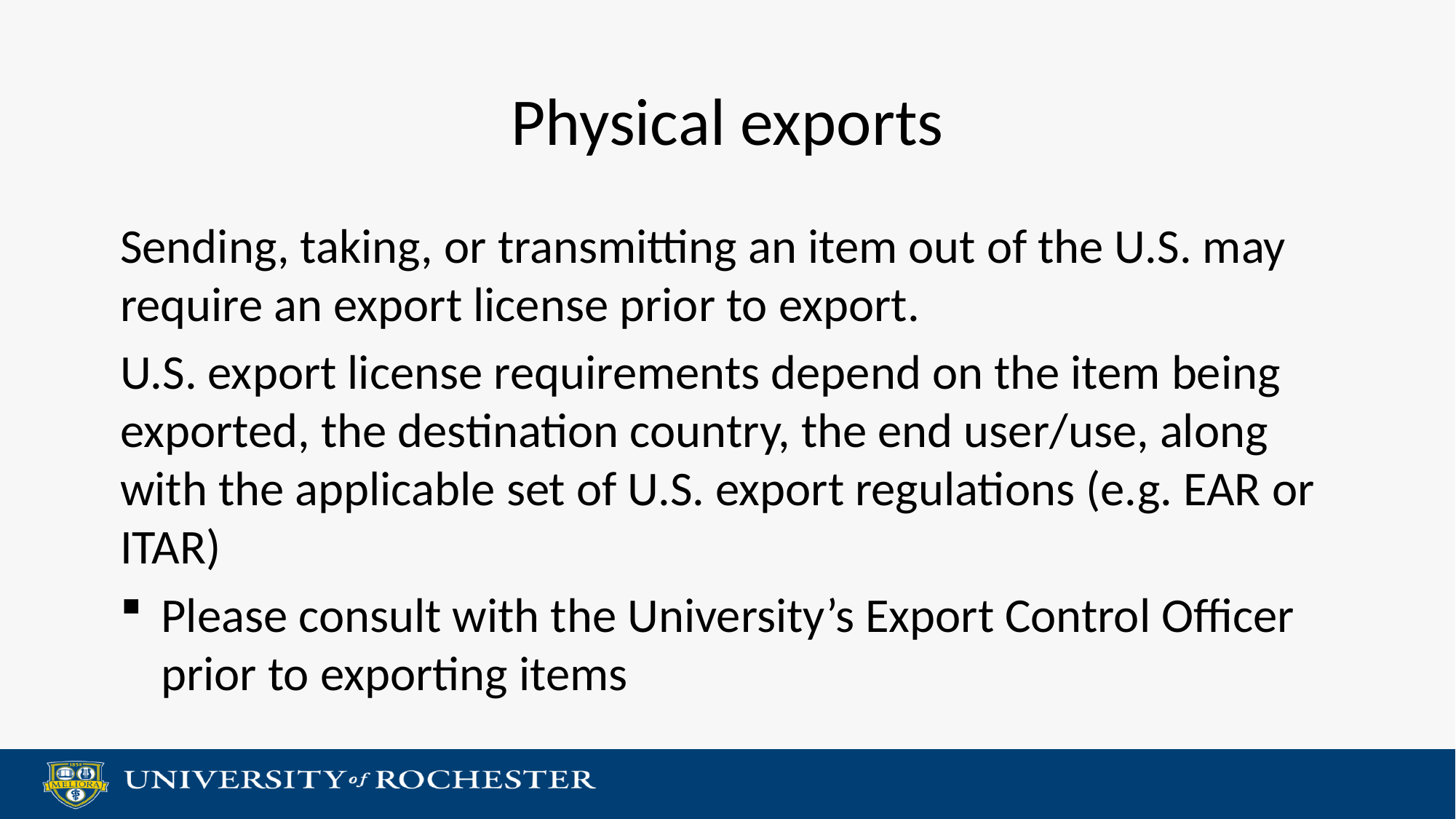

# Physical exports
Sending, taking, or transmitting an item out of the U.S. may require an export license prior to export.
U.S. export license requirements depend on the item being exported, the destination country, the end user/use, along with the applicable set of U.S. export regulations (e.g. EAR or ITAR)
Please consult with the University’s Export Control Officer prior to exporting items